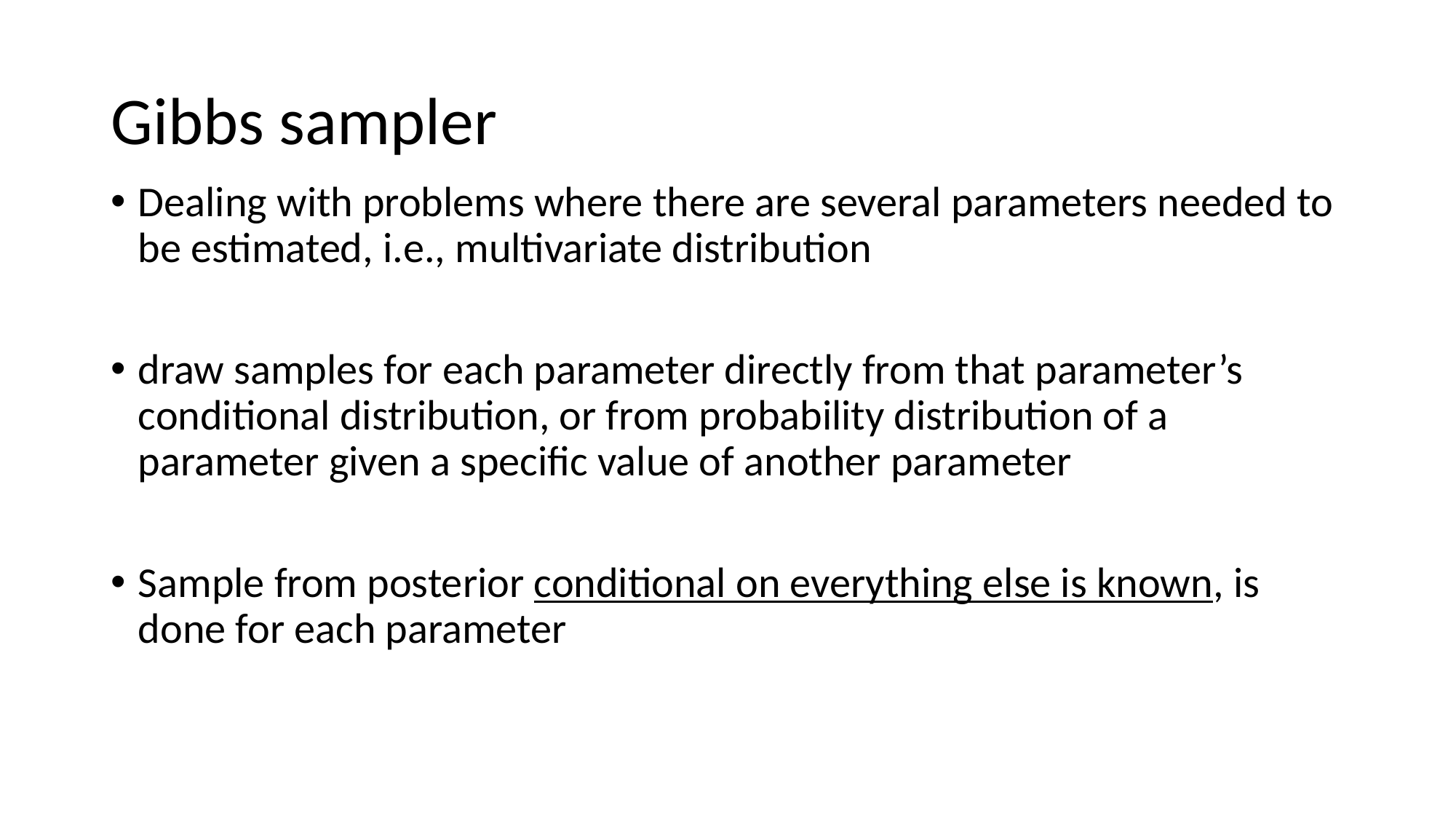

# Gibbs sampler
Dealing with problems where there are several parameters needed to be estimated, i.e., multivariate distribution

draw samples for each parameter directly from that parameter’s conditional distribution, or from probability distribution of a parameter given a specific value of another parameter

Sample from posterior conditional on everything else is known, is done for each parameter